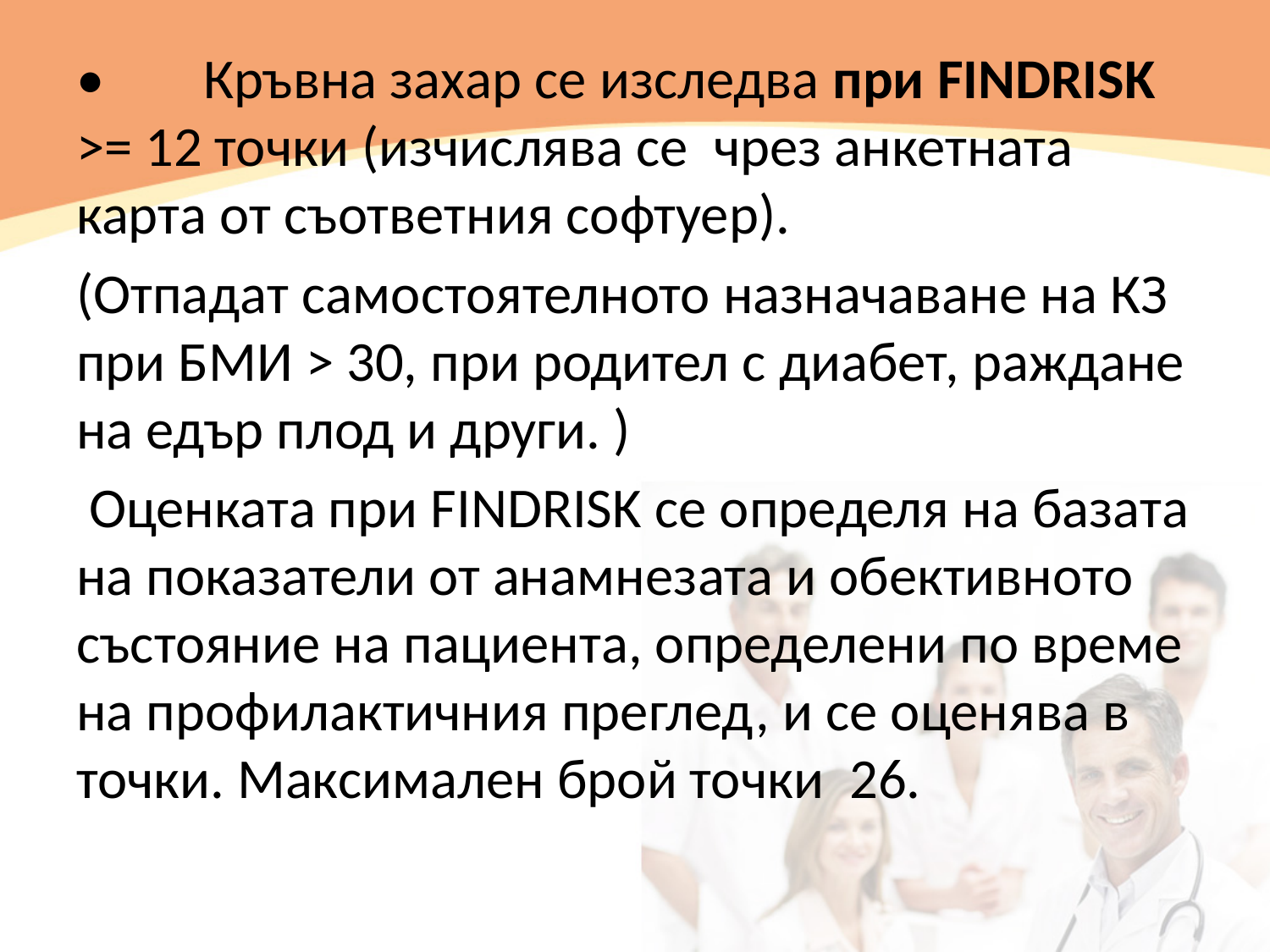

•	Кръвна захар се изследва при FINDRISK >= 12 точки (изчислява се  чрез анкетната карта от съответния софтуер).
(Отпадат самостоятелното назначаване на КЗ при БМИ > 30, при родител с диабет, раждане на едър плод и други. )
 Оценката при FINDRISK се определя на базата на показатели от анамнезата и обективното състояние на пациента, определени по време на профилактичния преглед, и се оценява в точки. Максимален брой точки  26.